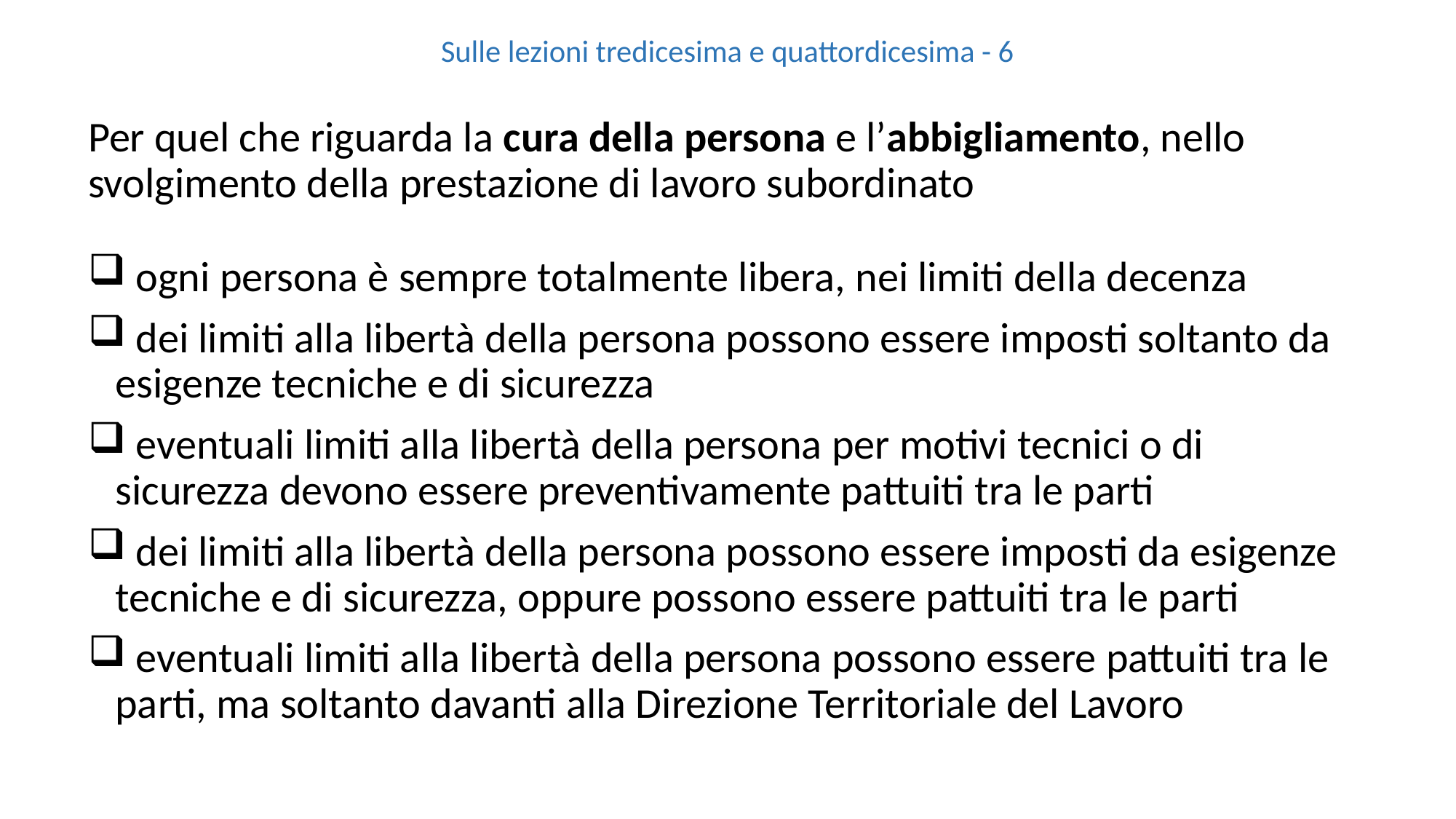

# Sulle lezioni tredicesima e quattordicesima - 6
Per quel che riguarda la cura della persona e l’abbigliamento, nello svolgimento della prestazione di lavoro subordinato

 ogni persona è sempre totalmente libera, nei limiti della decenza
 dei limiti alla libertà della persona possono essere imposti soltanto da esigenze tecniche e di sicurezza
 eventuali limiti alla libertà della persona per motivi tecnici o di sicurezza devono essere preventivamente pattuiti tra le parti
 dei limiti alla libertà della persona possono essere imposti da esigenze tecniche e di sicurezza, oppure possono essere pattuiti tra le parti
 eventuali limiti alla libertà della persona possono essere pattuiti tra le parti, ma soltanto davanti alla Direzione Territoriale del Lavoro